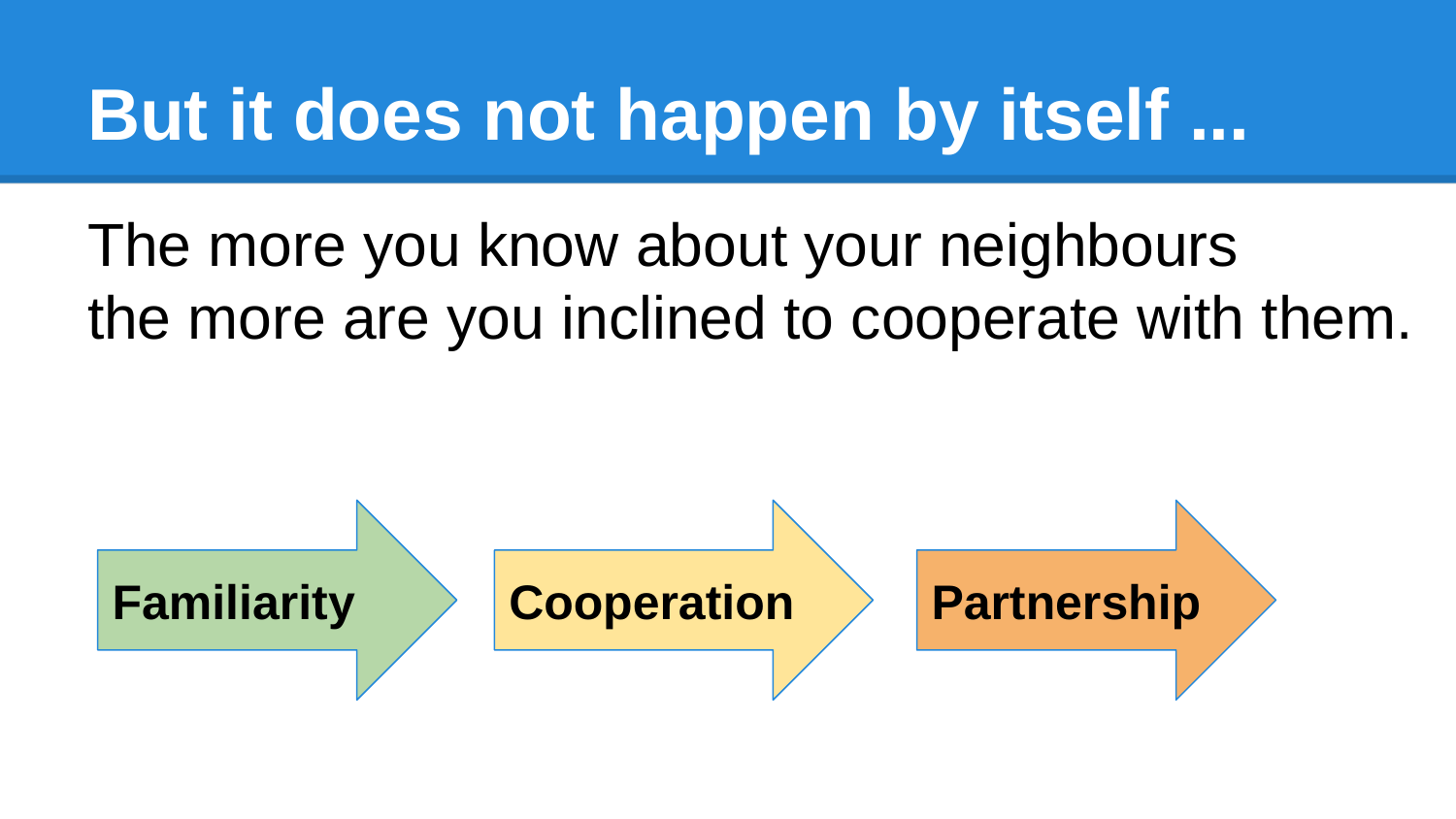

# But it does not happen by itself ...
The more you know about your neighbours
the more are you inclined to cooperate with them.

Familiarity
Cooperation
Partnership